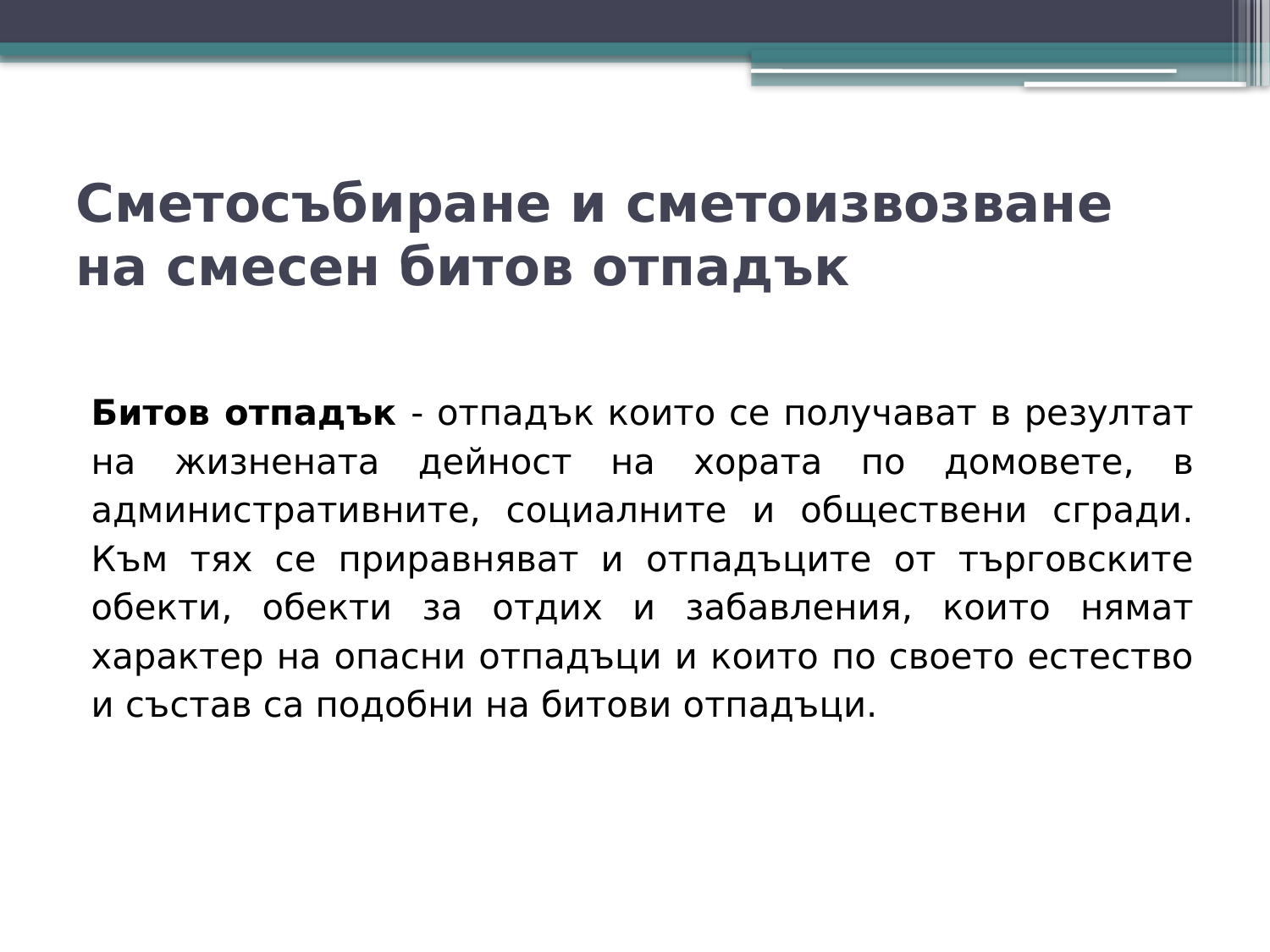

# Сметосъбиране и сметоизвозване на смесен битов отпадък

Битов отпадък - отпадък които се получават в резултат на жизнената дейност на хората по домовете, в административните, социалните и обществени сгради. Към тях се приравняват и отпадъците от търговските обекти, обекти за отдих и забавления, които нямат характер на опасни отпадъци и които по своето естество и състав са подобни на битови отпадъци.